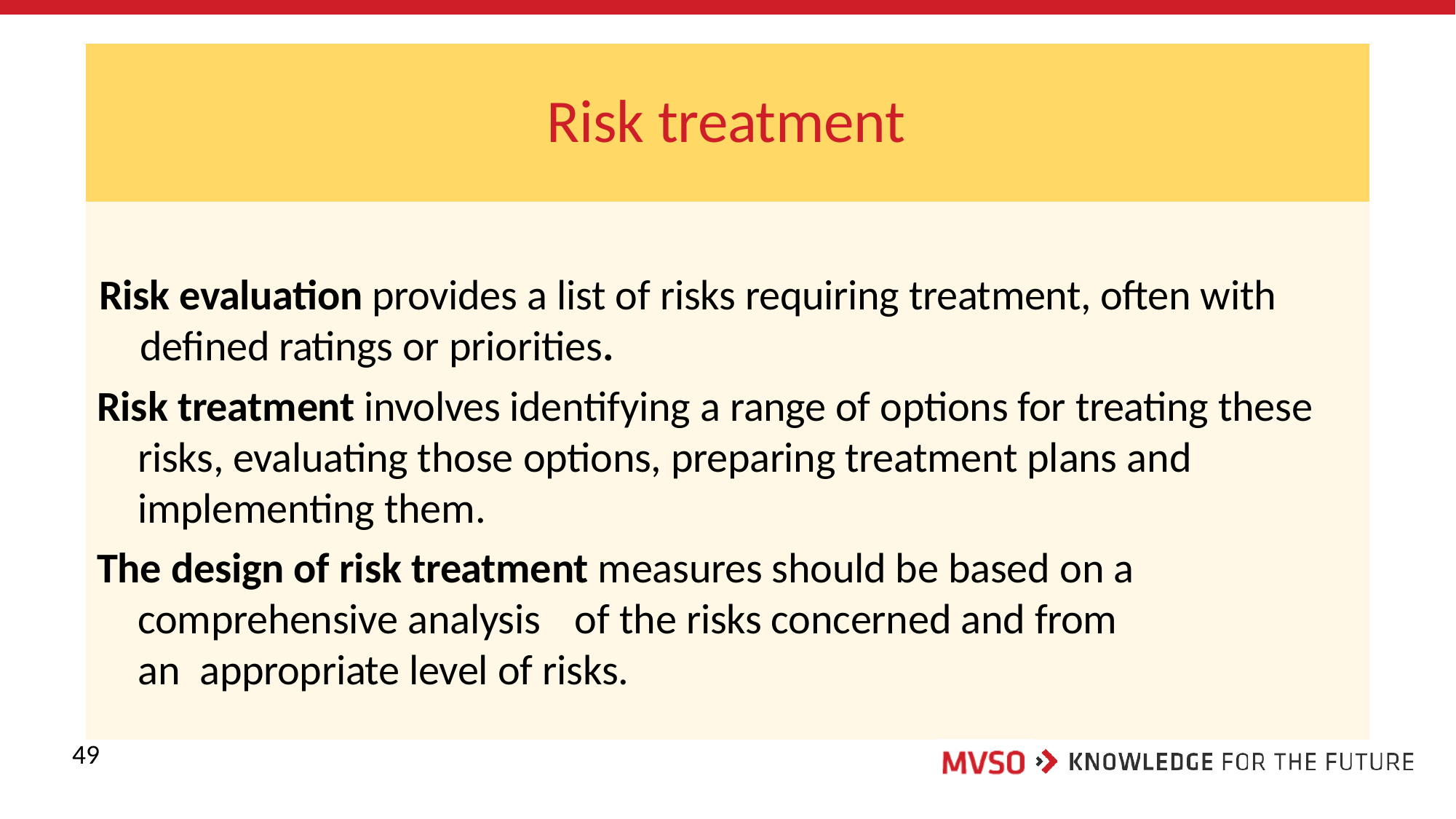

# Risk treatment

Risk evaluation provides a list of risks requiring treatment, often with  defined ratings or priorities.
Risk treatment involves identifying a range of options for treating these  risks, evaluating those options, preparing treatment plans and  implementing them.
The design of risk treatment measures should be based on a  comprehensive analysis	of the risks concerned and from an  appropriate level of risks.

49